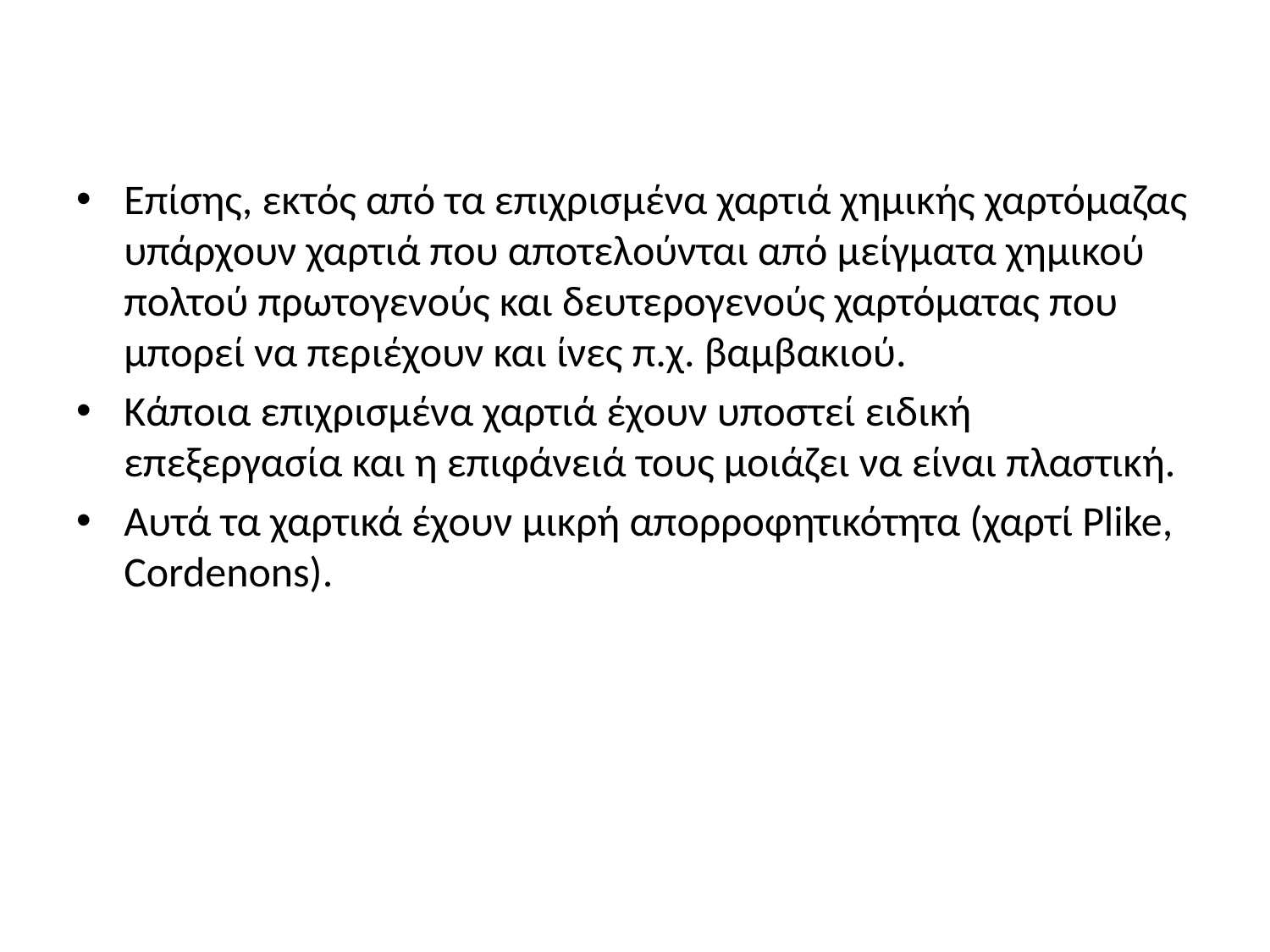

#
Επίσης, εκτός από τα επιχρισμένα χαρτιά χημικής χαρτόμαζας υπάρχουν χαρτιά που αποτελούνται από μείγματα χημικού πολτού πρωτογενούς και δευτερογενούς χαρτόματας που μπορεί να περιέχουν και ίνες π.χ. βαμβακιού.
Κάποια επιχρισμένα χαρτιά έχουν υποστεί ειδική επεξεργασία και η επιφάνειά τους μοιάζει να είναι πλαστική.
Αυτά τα χαρτικά έχουν μικρή απορροφητικότητα (χαρτί Plike, Cordenons).